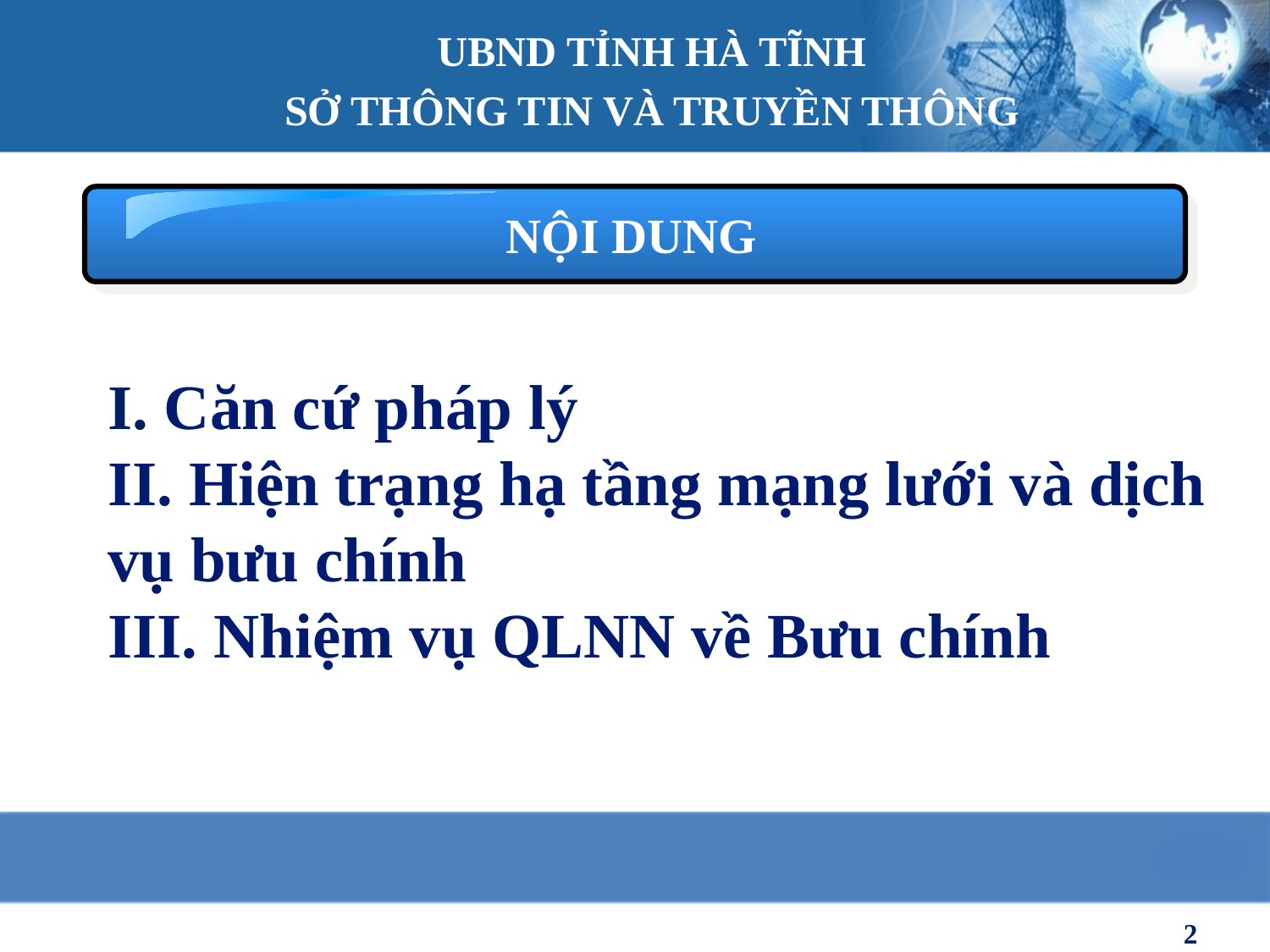

UBND TỈNH HÀ TĨNH
SỞ THÔNG TIN VÀ TRUYỀN THÔNG

NỘI DUNG
I. Căn cứ pháp lý
II. Hiện trạng hạ tầng mạng lưới và dịch
vụ bưu chính
III. Nhiệm vụ QLNN về Bưu chính
2